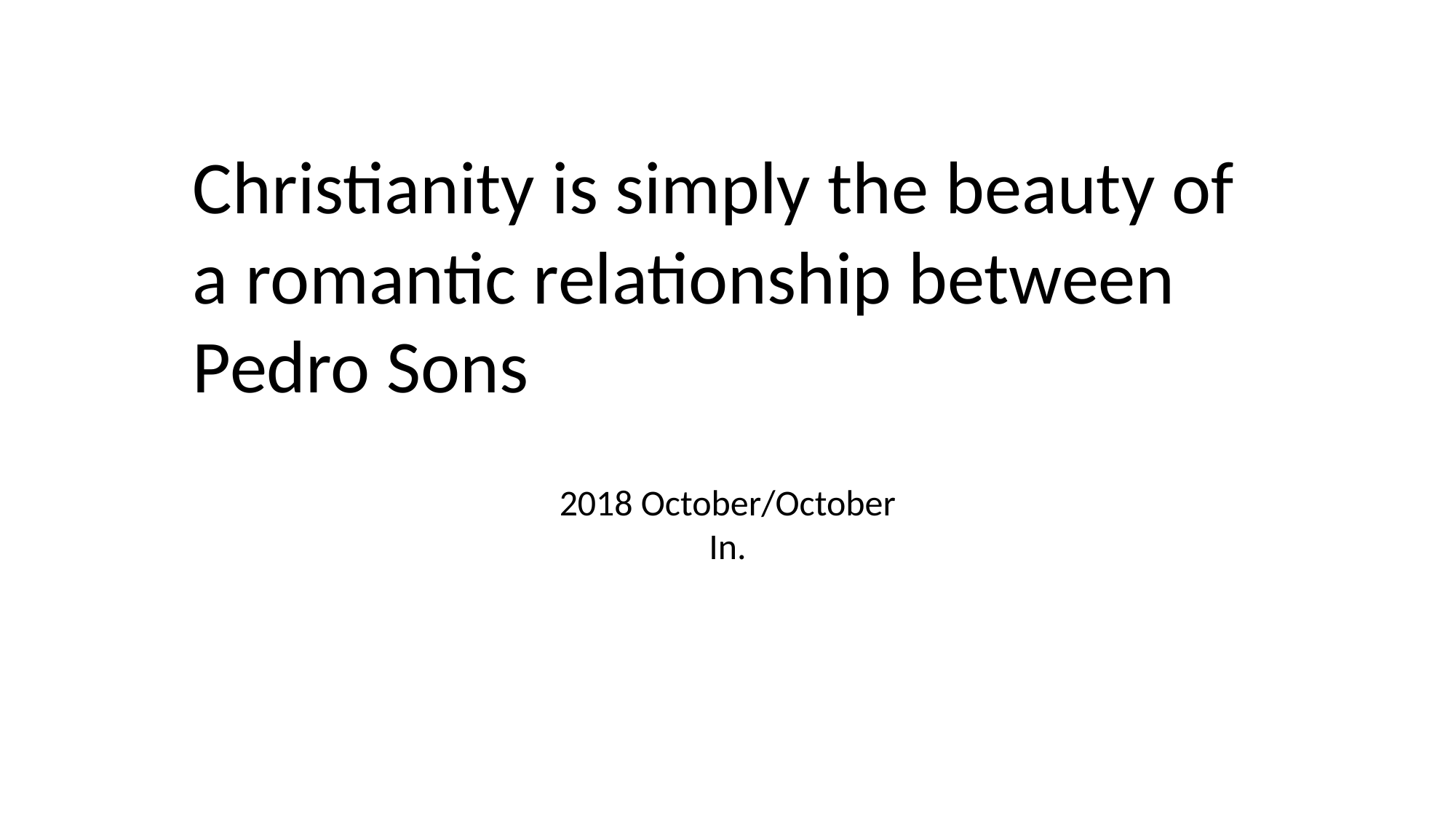

# Christianity is simply the beauty of a romantic relationship between Pedro Sons

2018 October/October
In.